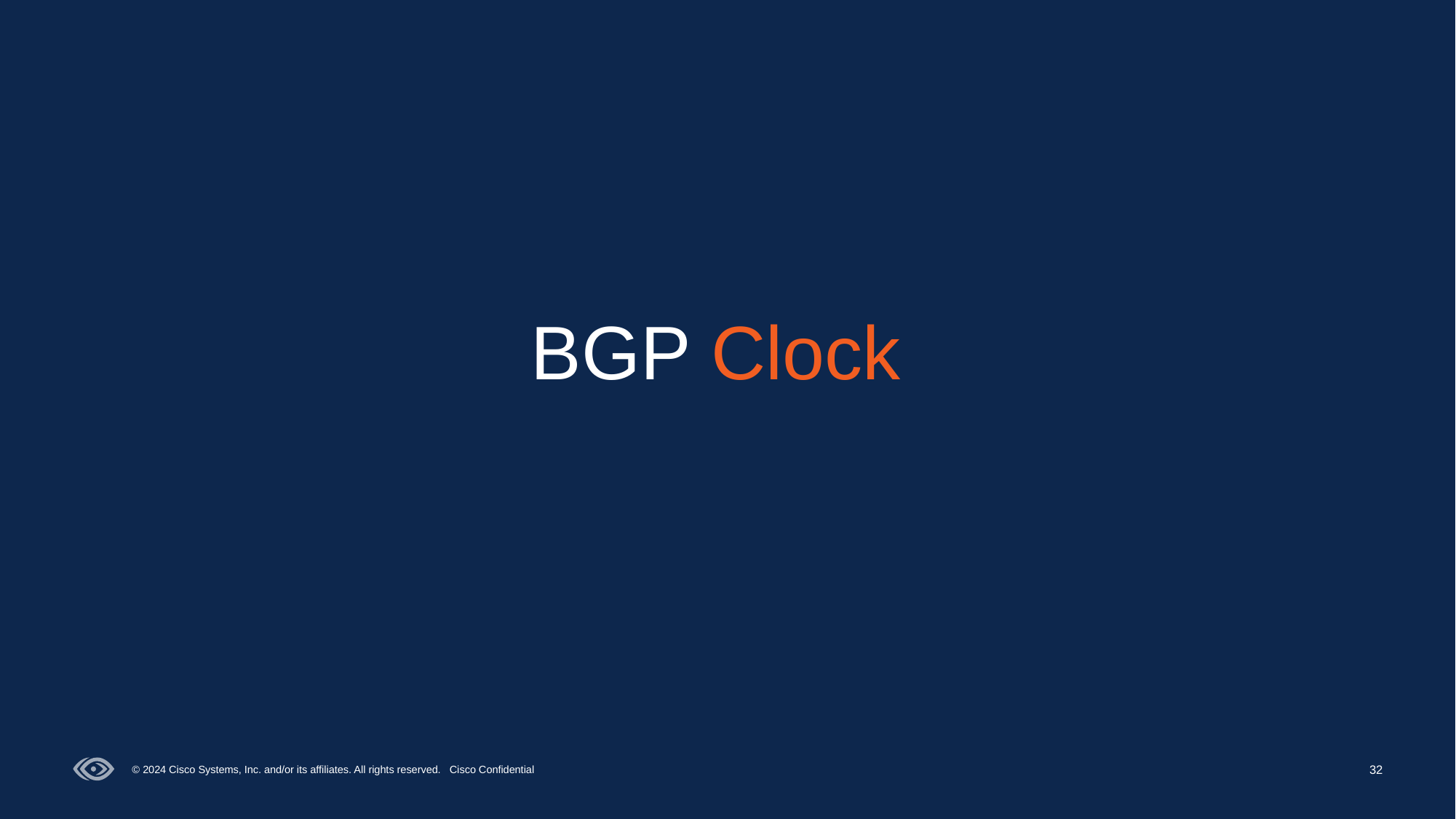

# BGP Clock
32
© 2024 Cisco Systems, Inc. and/or its affiliates. All rights reserved.   Cisco Confidential